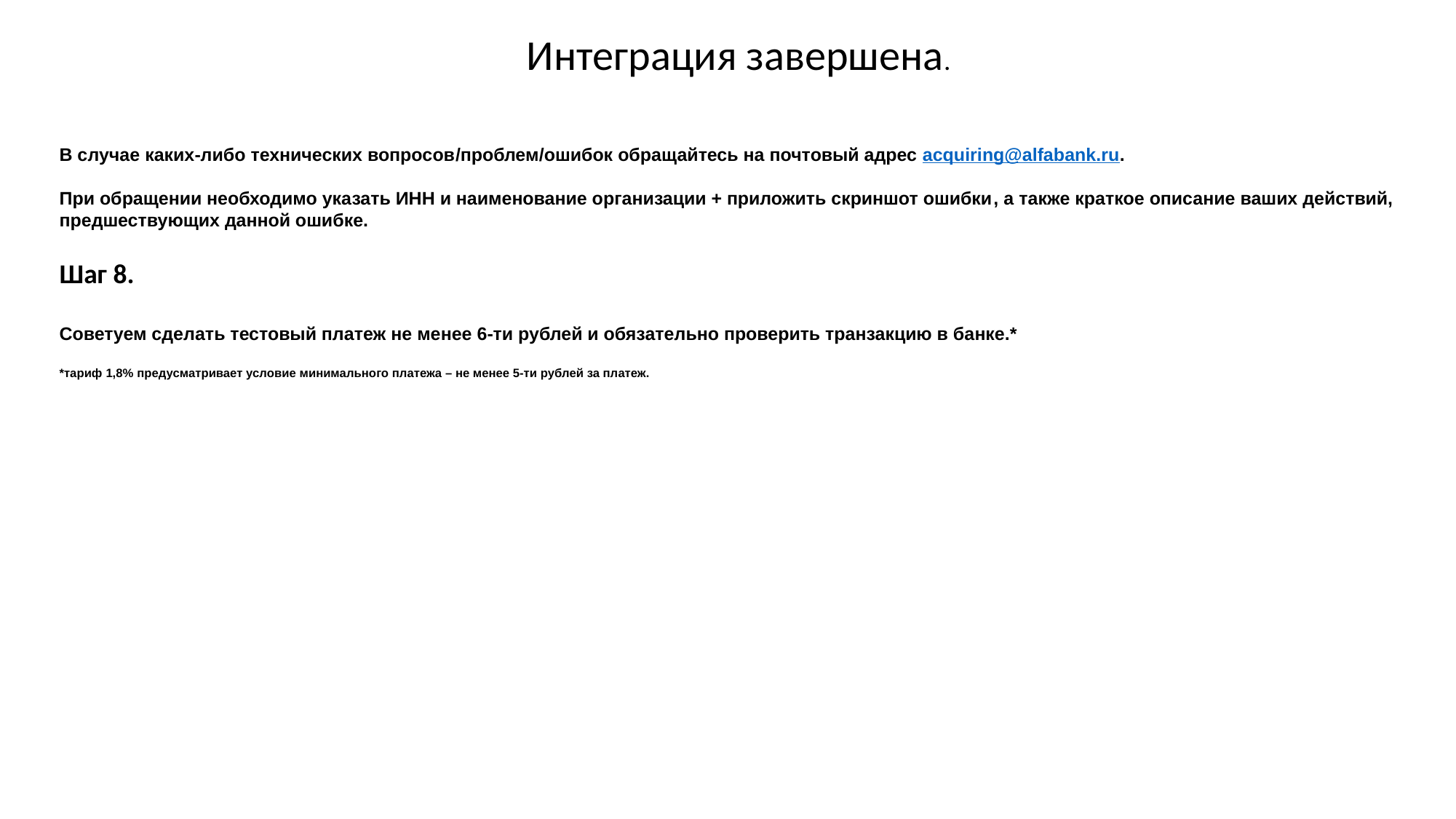

Интеграция завершена.
В случае каких-либо технических вопросов/проблем/ошибок обращайтесь на почтовый адрес acquiring@alfabank.ru.

При обращении необходимо указать ИНН и наименование организации + приложить скриншот ошибки, а также краткое описание ваших действий, предшествующих данной ошибке.
Шаг 8.

Советуем сделать тестовый платеж не менее 6-ти рублей и обязательно проверить транзакцию в банке.*

*тариф 1,8% предусматривает условие минимального платежа – не менее 5-ти рублей за платеж.